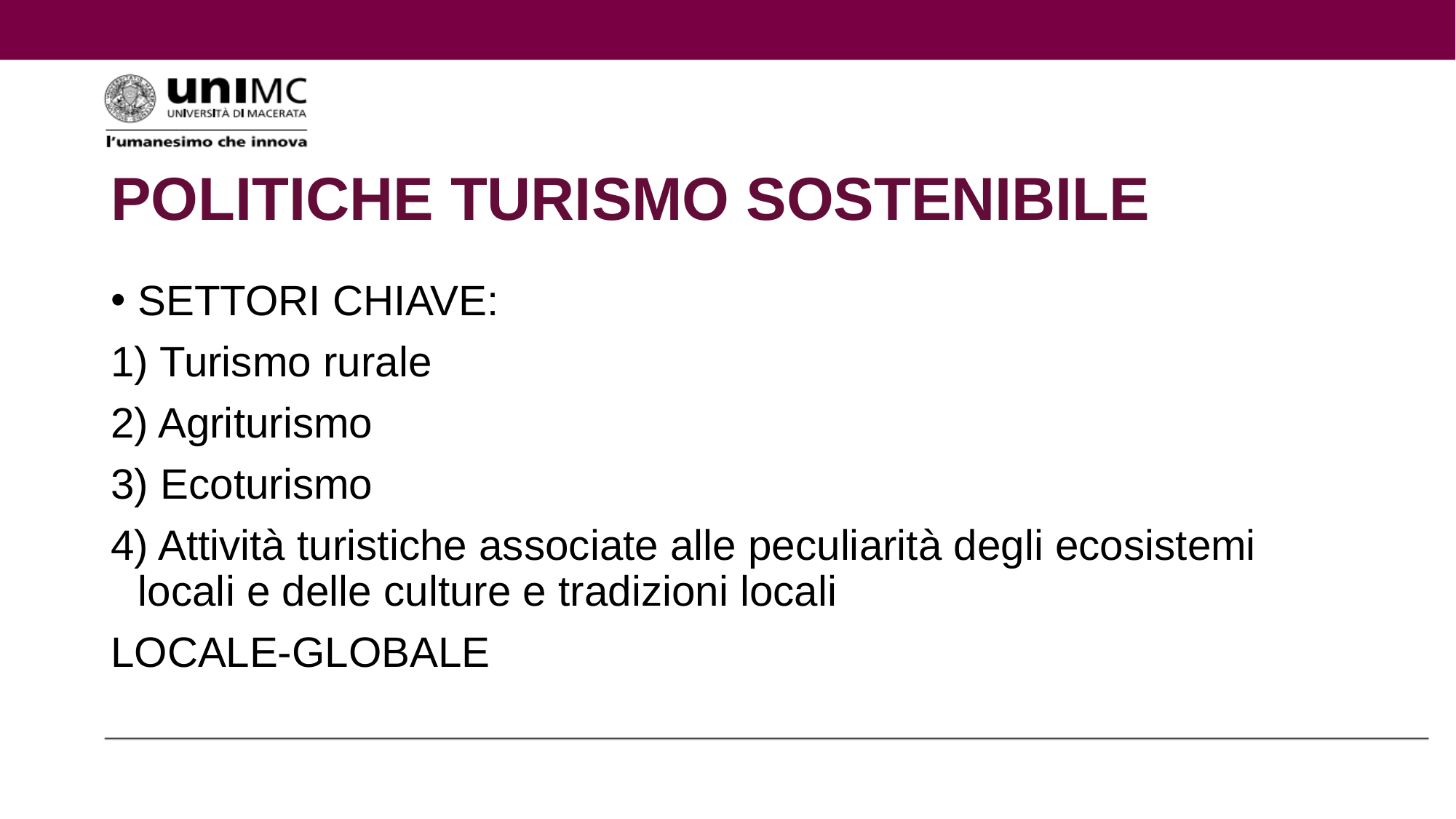

# POLITICHE TURISMO SOSTENIBILE
SETTORI CHIAVE:
1) Turismo rurale
2) Agriturismo
3) Ecoturismo
4) Attività turistiche associate alle peculiarità degli ecosistemi locali e delle culture e tradizioni locali
LOCALE-GLOBALE